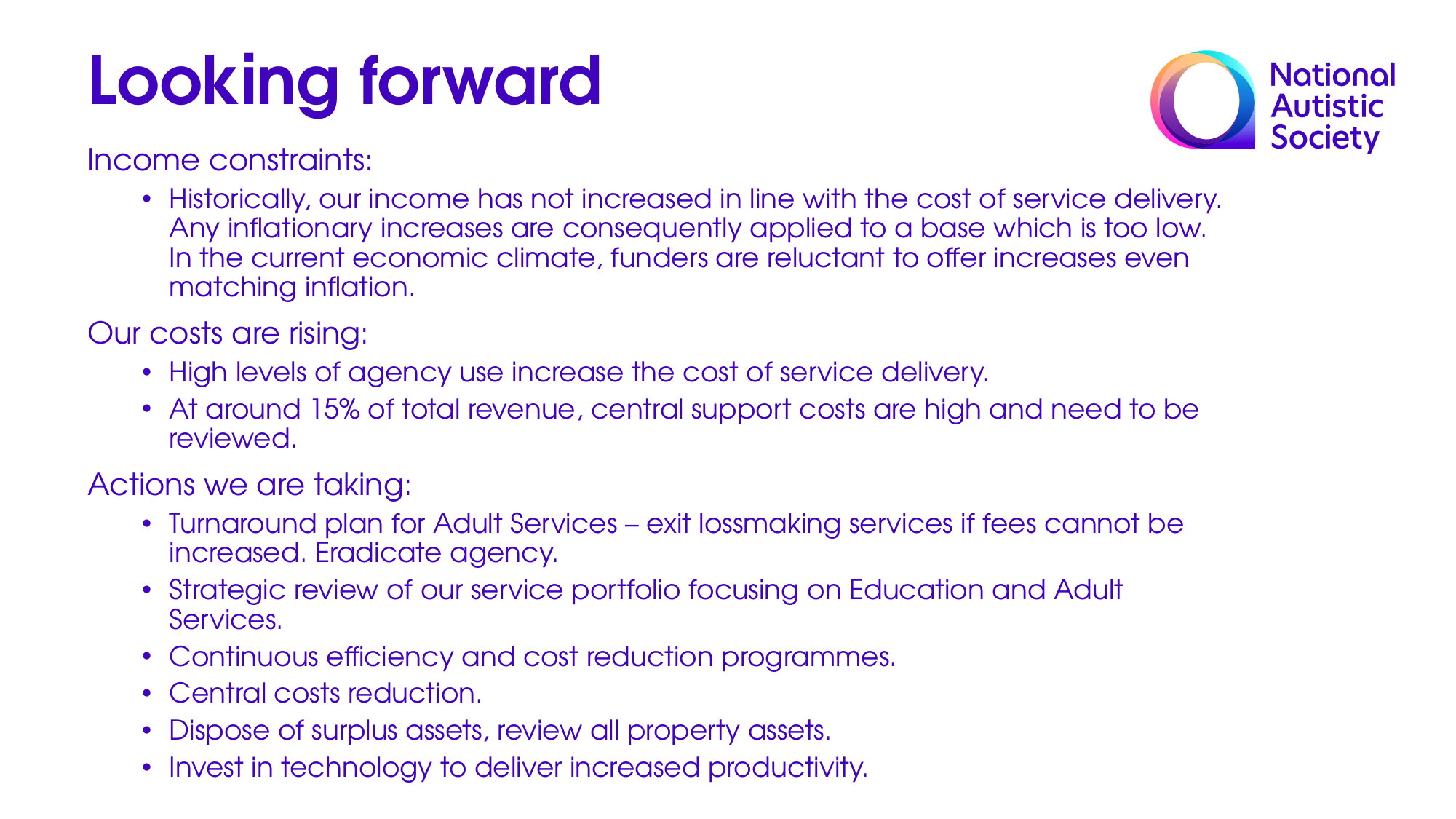

Looking forward
Income constraints:
Historically, our income has not increased in line with the cost of service delivery. Any inflationary increases are consequently applied to a base which is too low. In the current economic climate, funders are reluctant to offer increases even matching inflation.
Our costs are rising:
High levels of agency use increase the cost of service delivery.
At around 15% of total revenue, central support costs are high and need to be reviewed.
Actions we are taking:
Turnaround plan for Adult Services – exit lossmaking services if fees cannot be increased. Eradicate agency.
Strategic review of our service portfolio focusing on Education and Adult Services.
Continuous efficiency and cost reduction programmes.
Central costs reduction.
Dispose of surplus assets, review all property assets.
Invest in technology to deliver increased productivity.